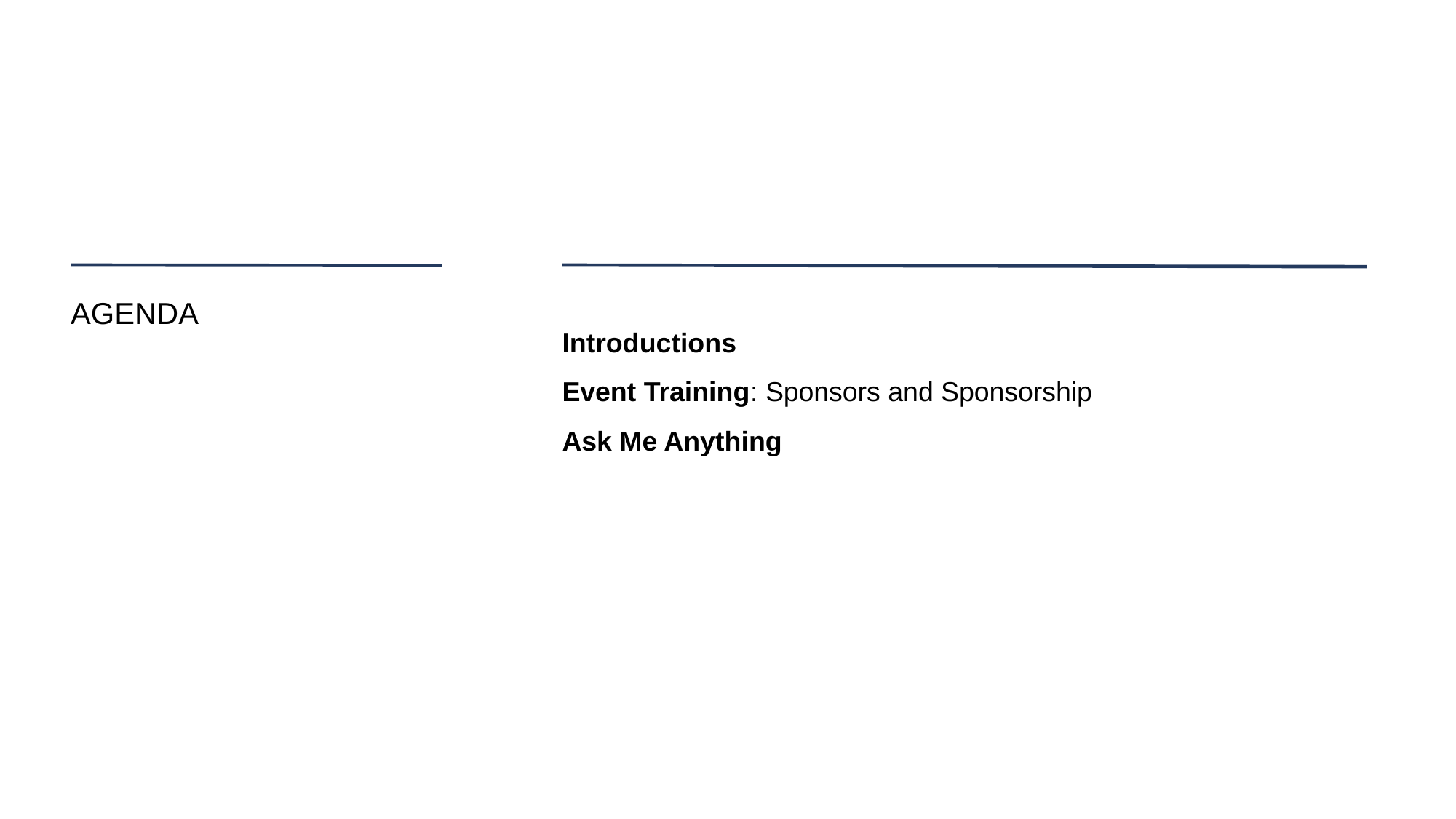

AGENDA
Introductions
Event Training: Sponsors and Sponsorship
Ask Me Anything